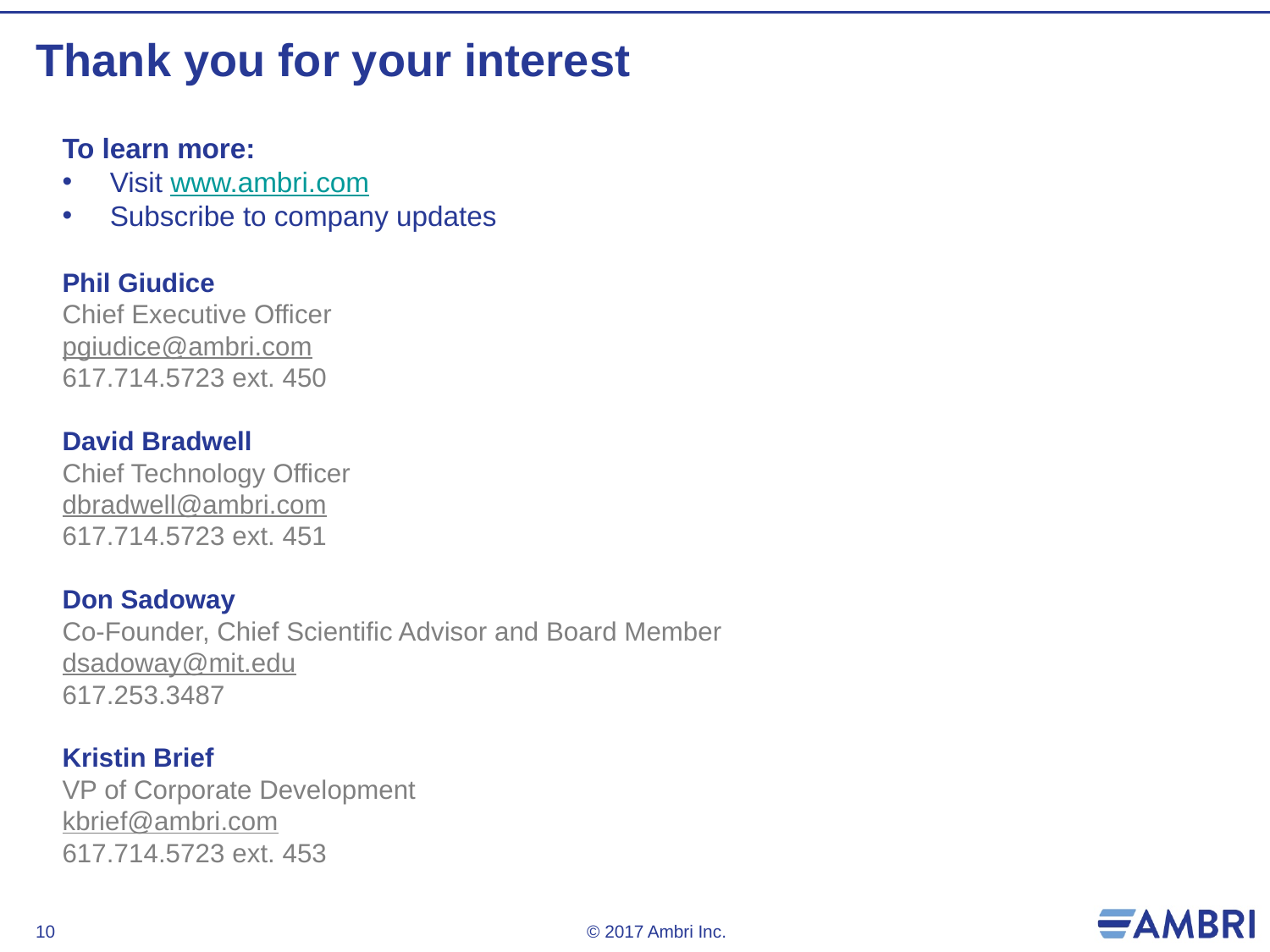

# Thank you for your interest

To learn more:
Visit www.ambri.com
Subscribe to company updates

Phil Giudice
Chief Executive Officer
pgiudice@ambri.com
617.714.5723 ext. 450

David Bradwell
Chief Technology Officer
dbradwell@ambri.com
617.714.5723 ext. 451

Don Sadoway
Co-Founder, Chief Scientific Advisor and Board Member
dsadoway@mit.edu
617.253.3487

Kristin Brief
VP of Corporate Development
kbrief@ambri.com
617.714.5723 ext. 453